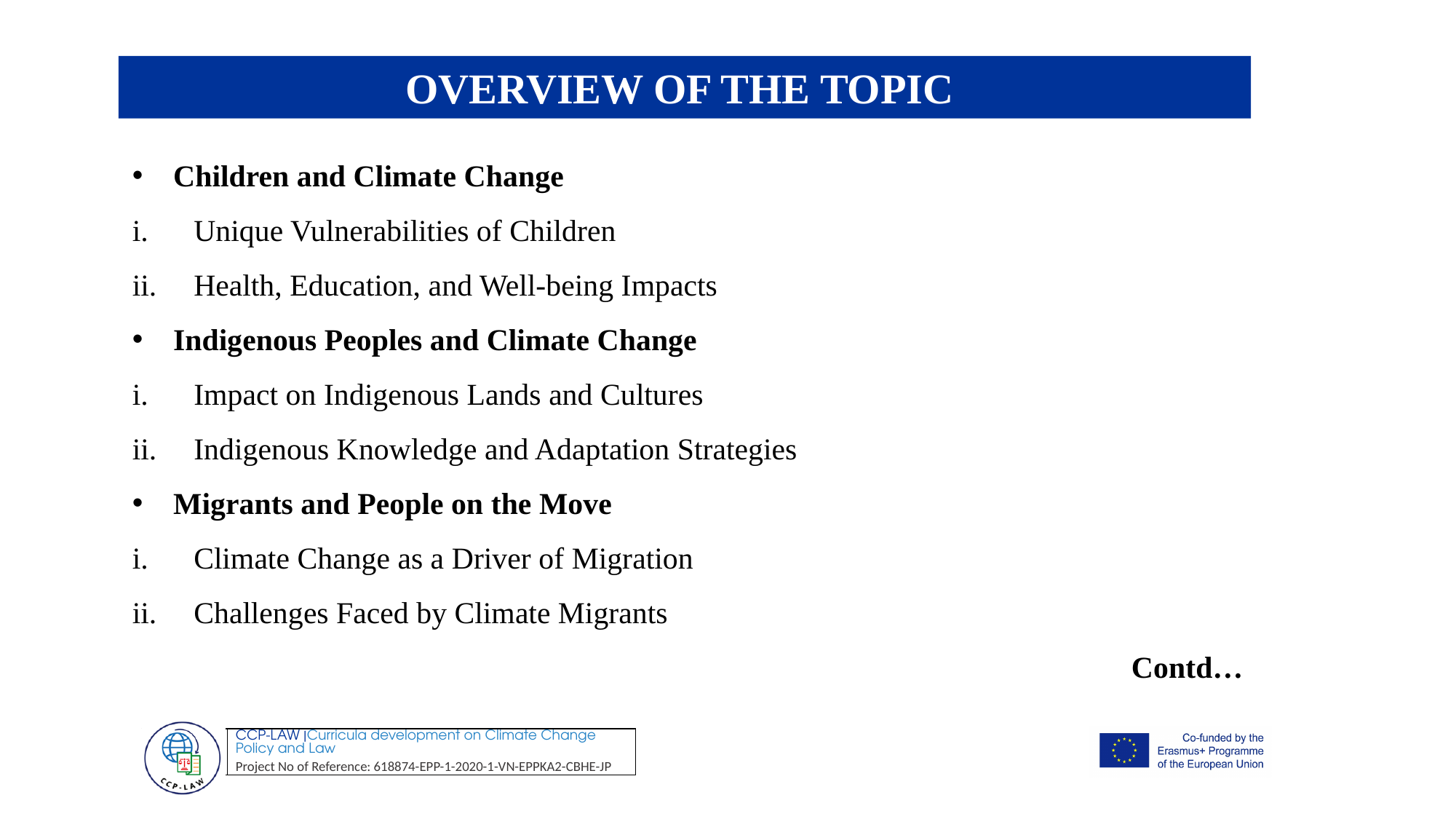

OVERVIEW OF THE TOPIC
Children and Climate Change
Unique Vulnerabilities of Children
Health, Education, and Well-being Impacts
Indigenous Peoples and Climate Change
Impact on Indigenous Lands and Cultures
Indigenous Knowledge and Adaptation Strategies
Migrants and People on the Move
Climate Change as a Driver of Migration
Challenges Faced by Climate Migrants
Contd…